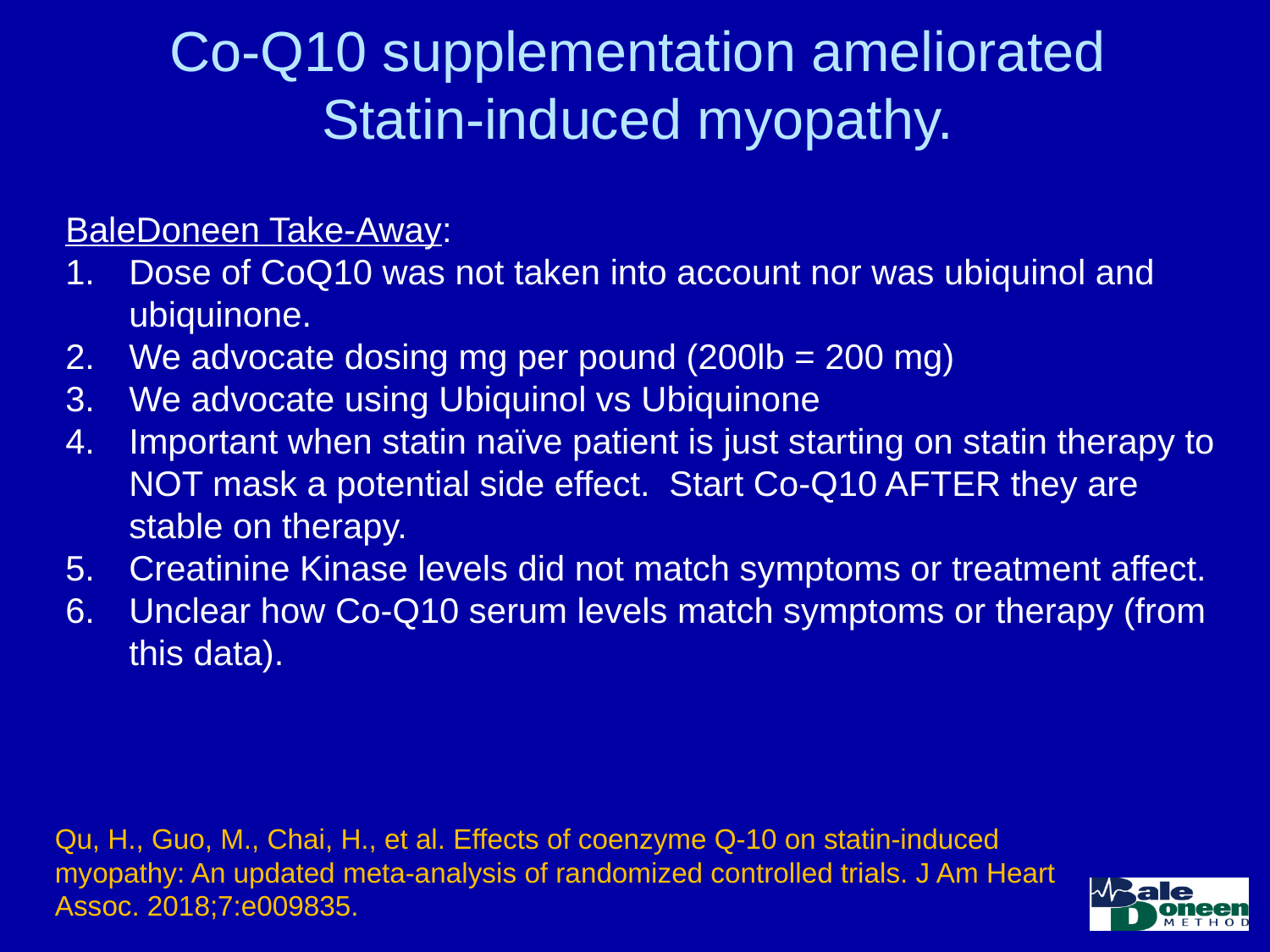

# Co-Q10 supplementation ameliorated Statin-induced myopathy.
BaleDoneen Take-Away:
Dose of CoQ10 was not taken into account nor was ubiquinol and ubiquinone.
We advocate dosing mg per pound (200lb = 200 mg)
We advocate using Ubiquinol vs Ubiquinone
Important when statin naïve patient is just starting on statin therapy to NOT mask a potential side effect.  Start Co-Q10 AFTER they are stable on therapy.
Creatinine Kinase levels did not match symptoms or treatment affect.
Unclear how Co-Q10 serum levels match symptoms or therapy (from this data).

Qu, H., Guo, M., Chai, H., et al. Effects of coenzyme Q-10 on statin-induced myopathy: An updated meta-analysis of randomized controlled trials. J Am Heart Assoc. 2018;7:e009835.